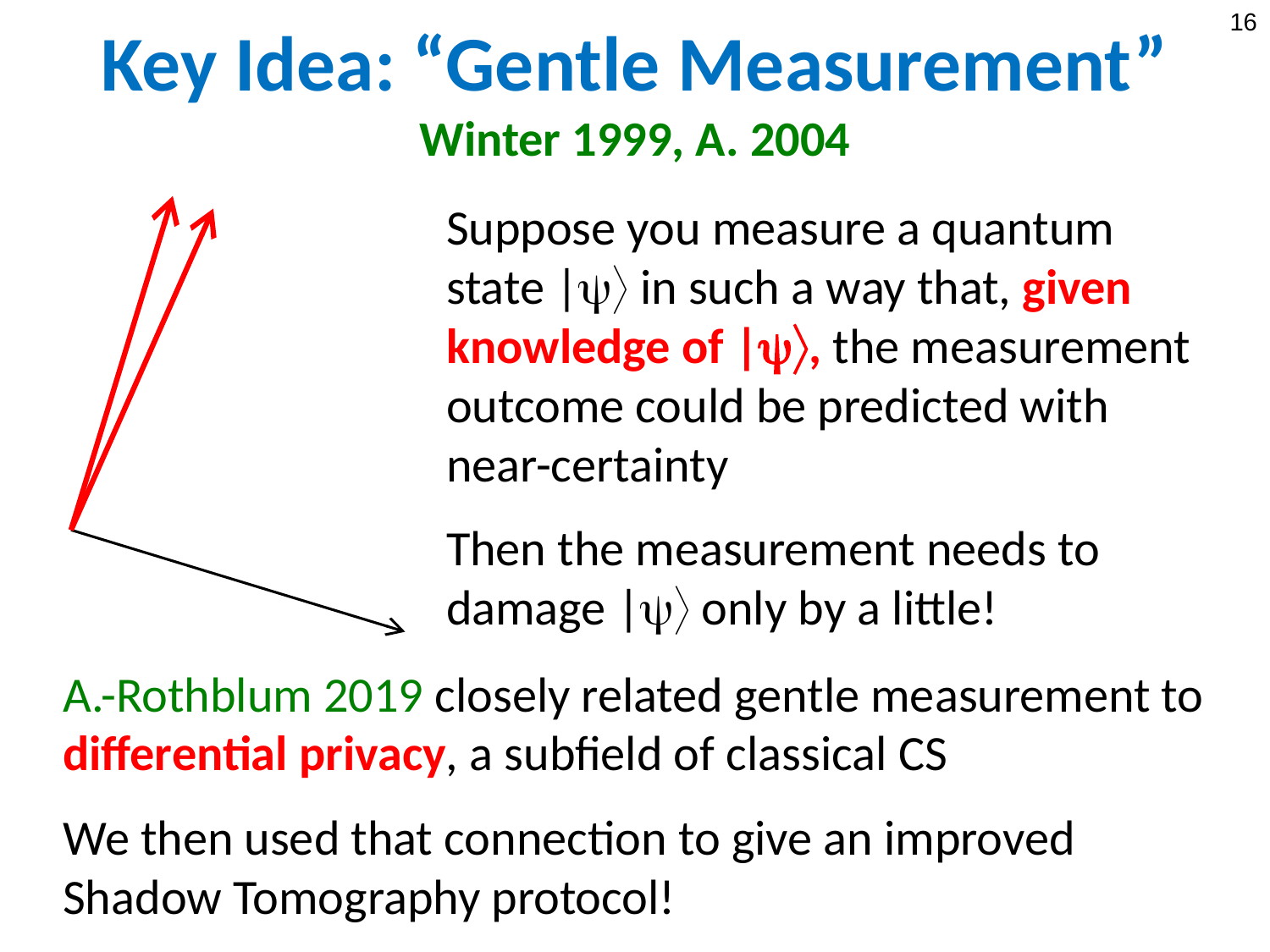

16
Key Idea: “Gentle Measurement”
Winter 1999, A. 2004

Suppose you measure a quantum state |ψ〉 in such a way that, given knowledge of |ψ〉, the measurement outcome could be predicted with near-certainty
Then the measurement needs to damage |ψ〉 only by a little!

A.-Rothblum 2019 closely related gentle measurement to differential privacy, a subfield of classical CS
We then used that connection to give an improved Shadow Tomography protocol!